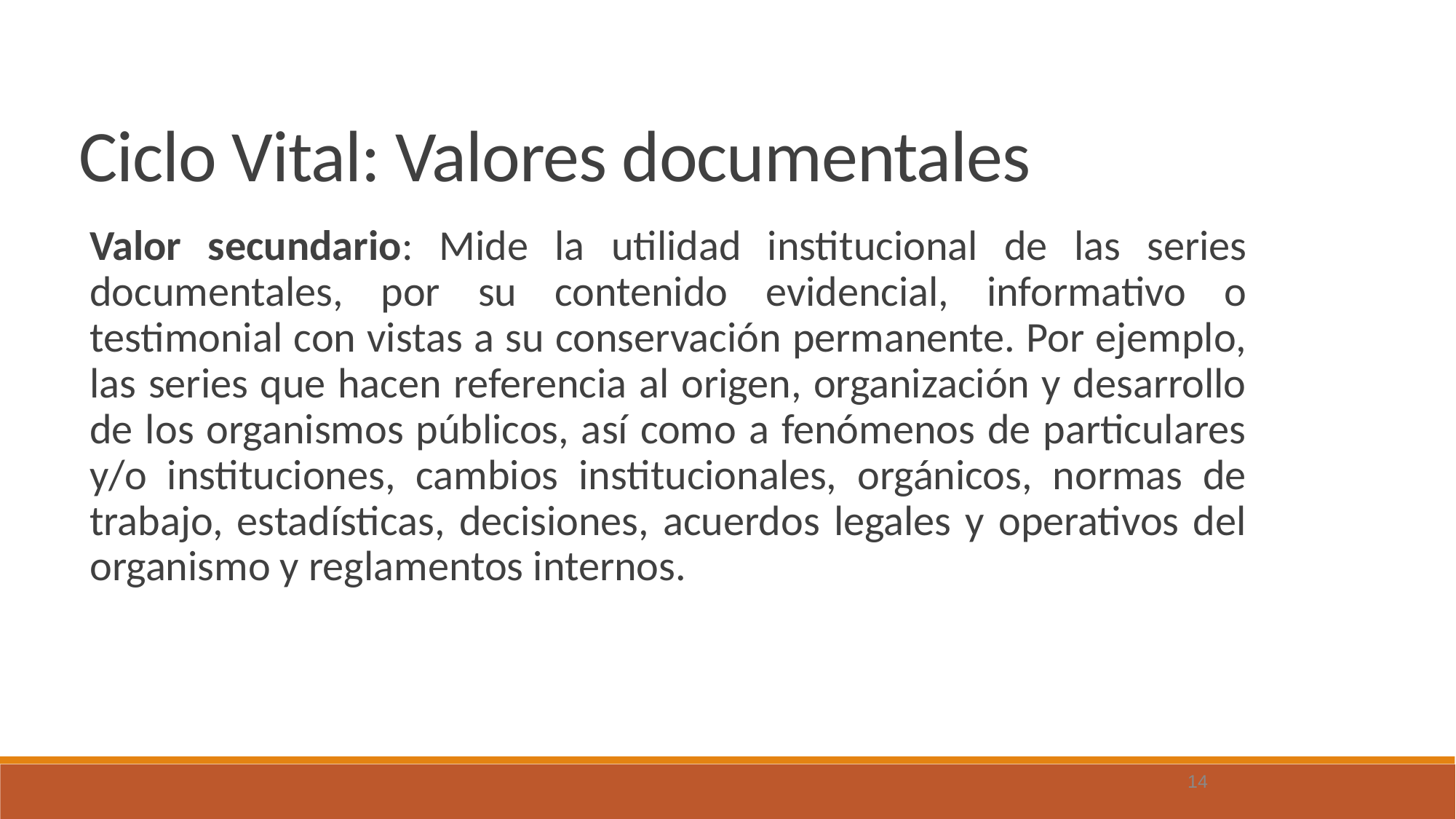

Ciclo Vital: Valores documentales
Valor secundario: Mide la utilidad institucional de las series documentales, por su contenido evidencial, informativo o testimonial con vistas a su conservación permanente. Por ejemplo, las series que hacen referencia al origen, organización y desarrollo de los organismos públicos, así como a fenómenos de particulares y/o instituciones, cambios institucionales, orgánicos, normas de trabajo, estadísticas, decisiones, acuerdos legales y operativos del organismo y reglamentos internos.

14